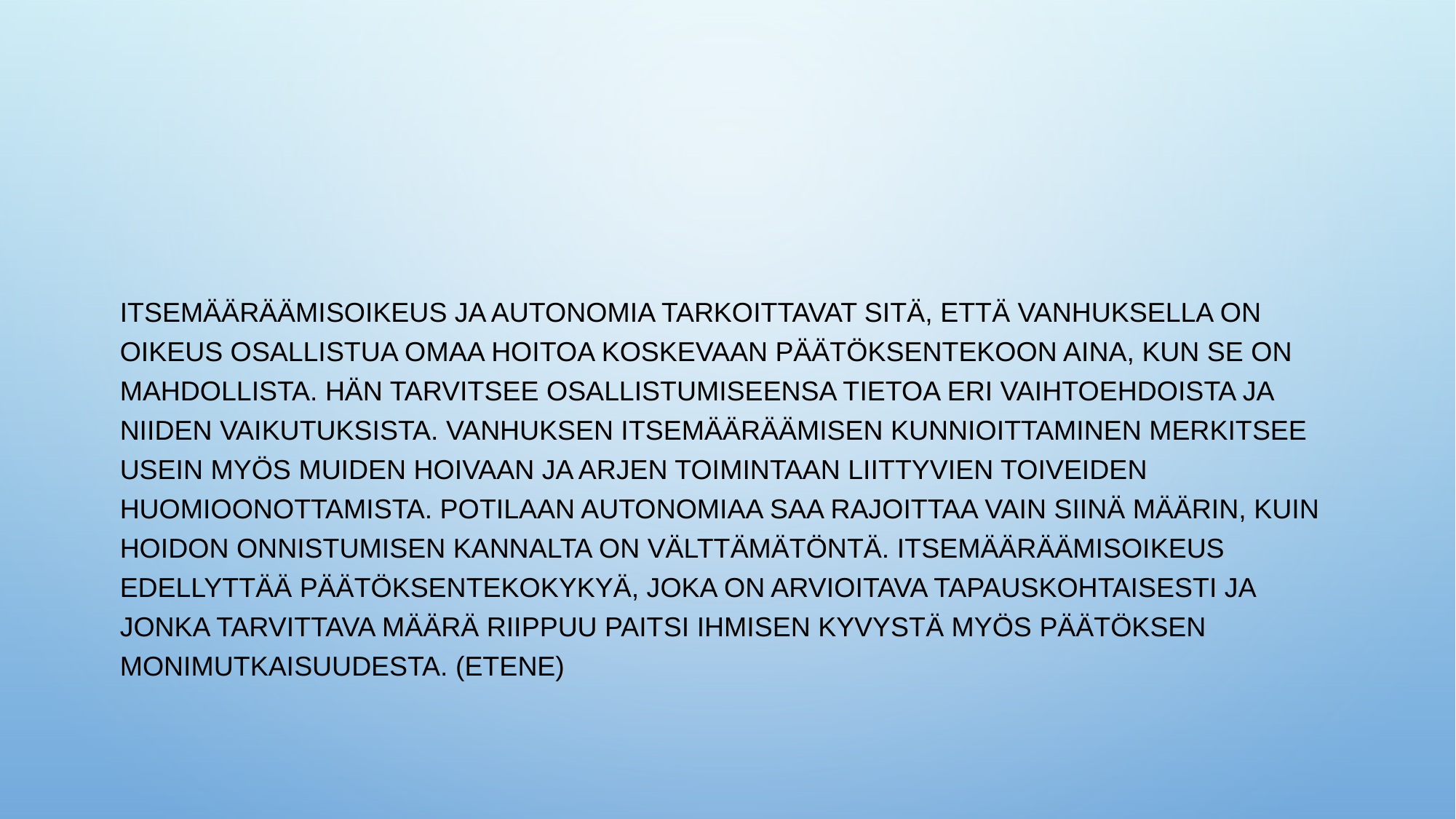

#
Itsemääräämisoikeus ja autonomia tarkoittavat sitä, että vanhuksella on oikeus osallistua omaa hoitoa koskevaan päätöksentekoon aina, kun se on mahdollista. Hän tarvitsee osallistumiseensa tietoa eri vaihtoehdoista ja niiden vaikutuksista. Vanhuksen itsemääräämisen kunnioittaminen merkitsee usein myös muiden hoivaan ja arjen toimintaan liittyvien toiveiden huomioonottamista. Potilaan autonomiaa saa rajoittaa vain siinä määrin, kuin hoidon onnistumisen kannalta on välttämätöntä. Itsemääräämisoikeus edellyttää päätöksentekokykyä, joka on arvioitava tapauskohtaisesti ja jonka tarvittava määrä riippuu paitsi ihmisen kyvystä myös päätöksen monimutkaisuudesta. (ETENE)